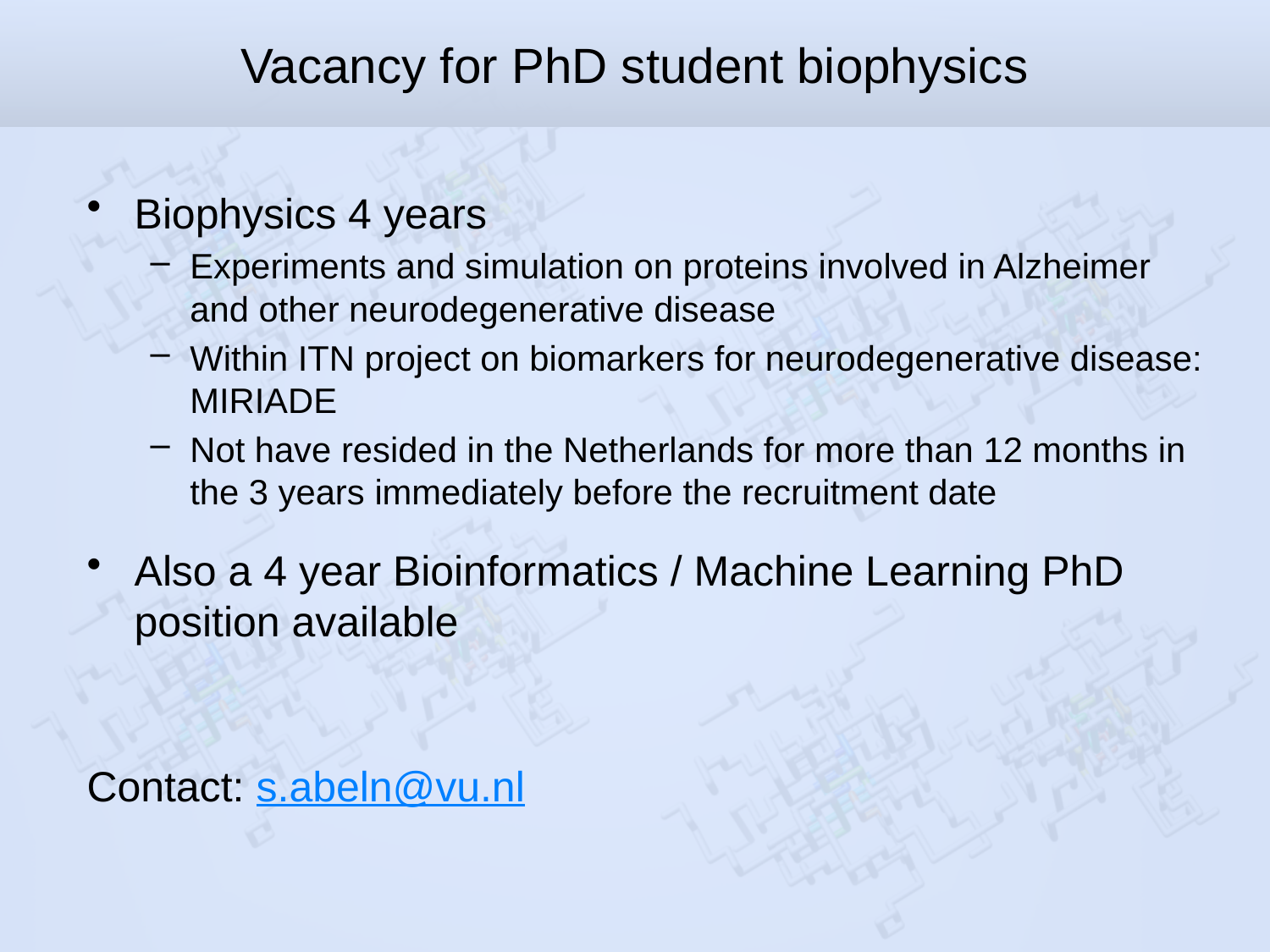

# Vacancy for PhD student biophysics
Biophysics 4 years
Experiments and simulation on proteins involved in Alzheimer and other neurodegenerative disease
Within ITN project on biomarkers for neurodegenerative disease: MIRIADE
Not have resided in the Netherlands for more than 12 months in the 3 years immediately before the recruitment date
Also a 4 year Bioinformatics / Machine Learning PhD position available

Contact: s.abeln@vu.nl